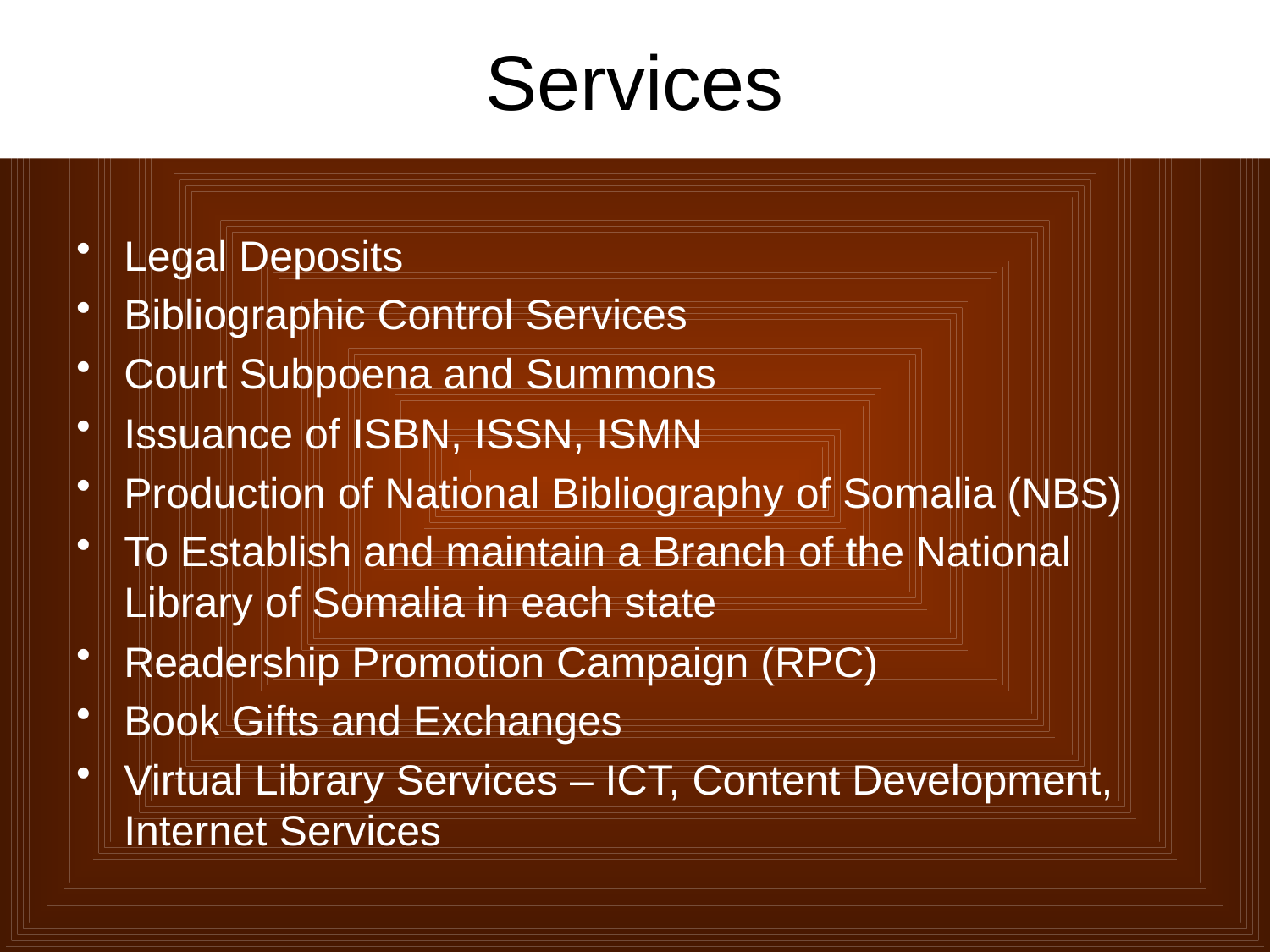

# Services
Legal Deposits
Bibliographic Control Services
Court Subpoena and Summons
Issuance of ISBN, ISSN, ISMN
Production of National Bibliography of Somalia (NBS)
To Establish and maintain a Branch of the National Library of Somalia in each state
Readership Promotion Campaign (RPC)
Book Gifts and Exchanges
Virtual Library Services – ICT, Content Development, Internet Services